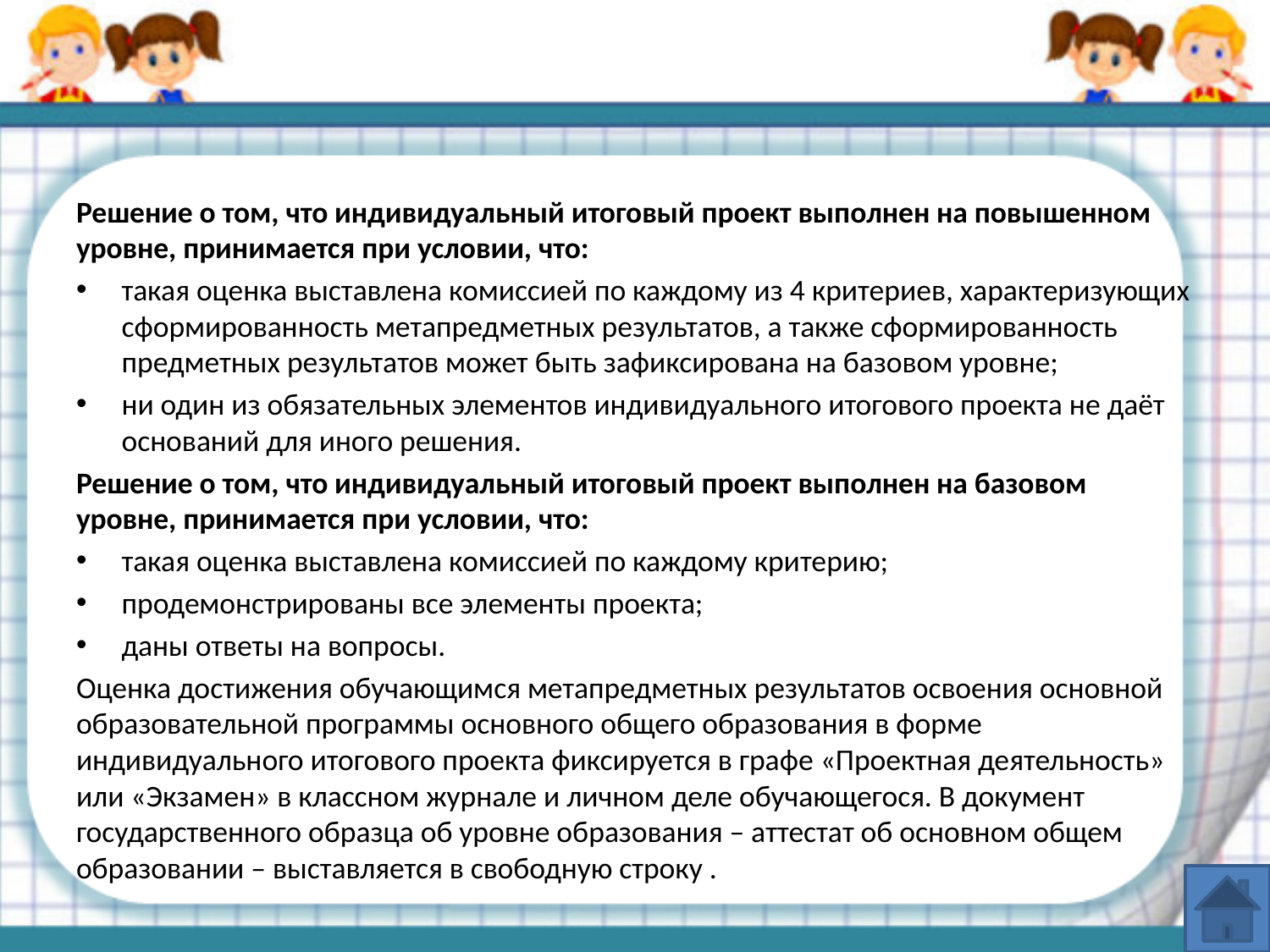

Решение о том, что индивидуальный итоговый проект выполнен на повышенном уровне, принимается при условии, что:
такая оценка выставлена комиссией по каждому из 4 критериев, характеризующих сформированность метапредметных результатов, а также сформированность предметных результатов может быть зафиксирована на базовом уровне;
ни один из обязательных элементов индивидуального итогового проекта не даёт оснований для иного решения.
Решение о том, что индивидуальный итоговый проект выполнен на базовом уровне, принимается при условии, что:
такая оценка выставлена комиссией по каждому критерию;
продемонстрированы все элементы проекта;
даны ответы на вопросы.
Оценка достижения обучающимся метапредметных результатов освоения основной образовательной программы основного общего образования в форме индивидуального итогового проекта фиксируется в графе «Проектная деятельность» или «Экзамен» в классном журнале и личном деле обучающегося. В документ государственного образца об уровне образования – аттестат об основном общем образовании – выставляется в свободную строку .